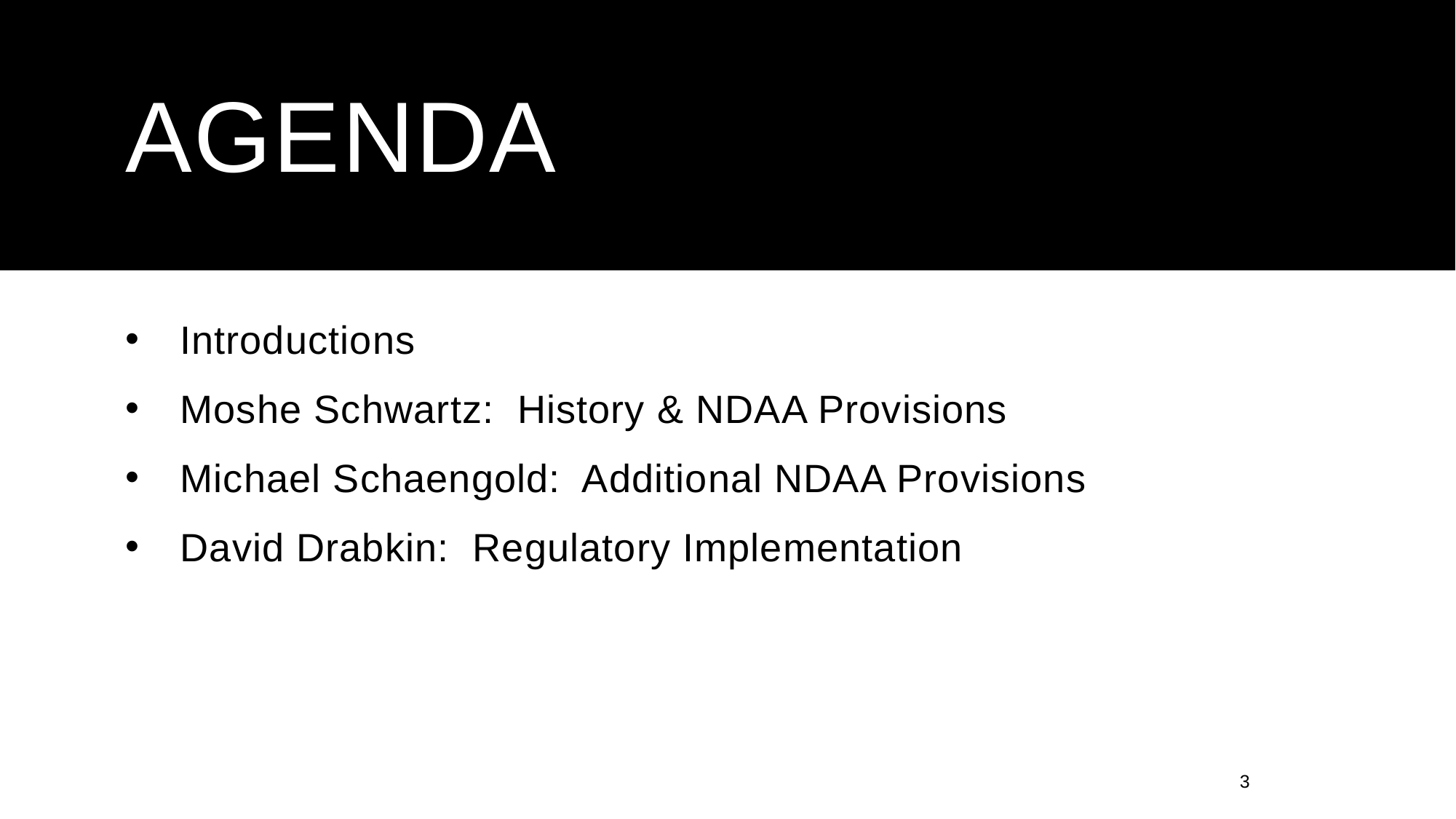

# Agenda
Introductions
Moshe Schwartz:  History & NDAA Provisions
Michael Schaengold:  Additional NDAA Provisions
David Drabkin:  Regulatory Implementation
3